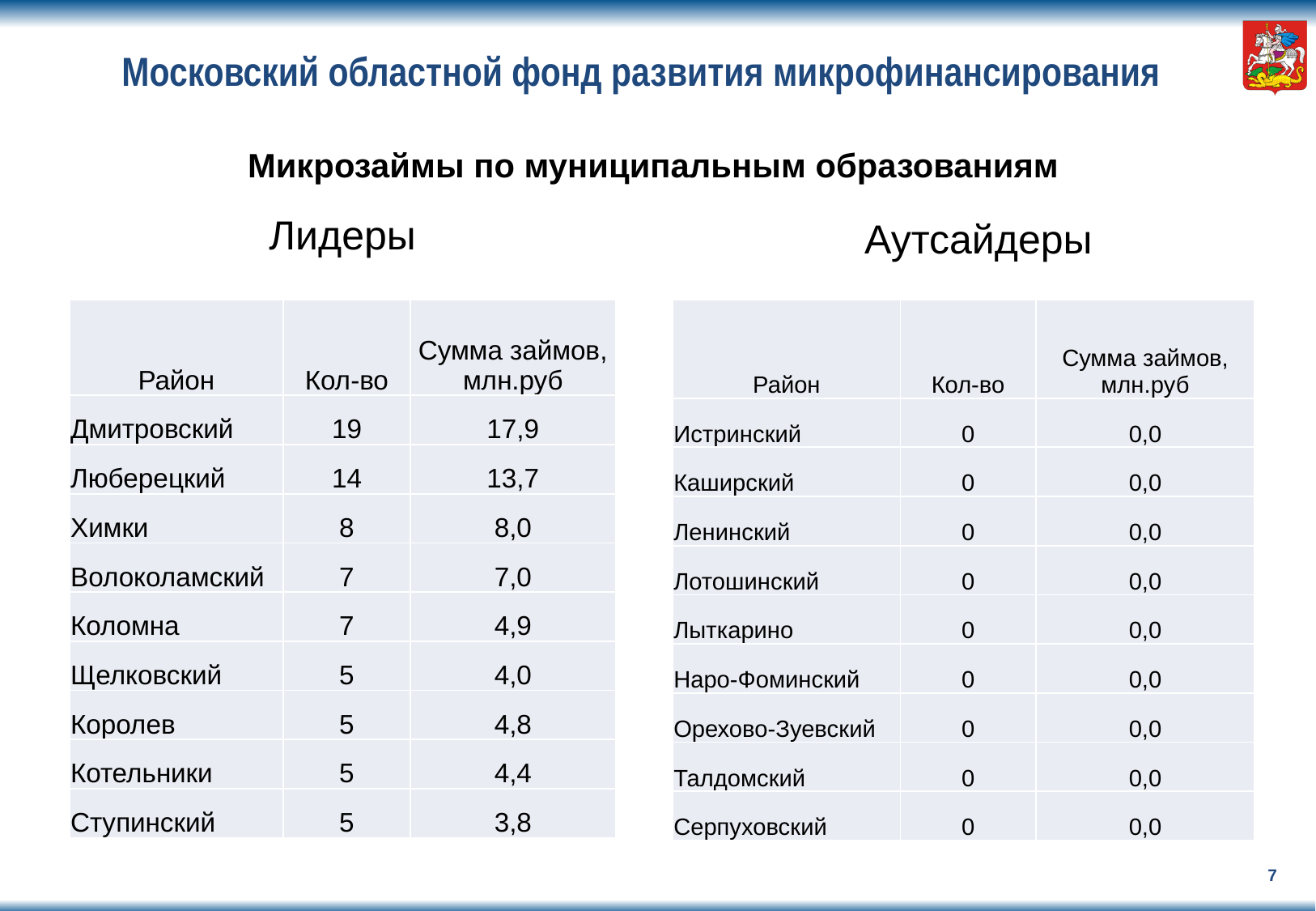

# Московский областной фонд развития микрофинансирования
Микрозаймы по муниципальным образованиям
Лидеры
Аутсайдеры
| Район | Кол-во | Сумма займов, млн.руб |
| --- | --- | --- |
| Дмитровский | 19 | 17,9 |
| Люберецкий | 14 | 13,7 |
| Химки | 8 | 8,0 |
| Волоколамский | 7 | 7,0 |
| Коломна | 7 | 4,9 |
| Щелковский | 5 | 4,0 |
| Королев | 5 | 4,8 |
| Котельники | 5 | 4,4 |
| Ступинский | 5 | 3,8 |
| Район | Кол-во | Сумма займов, млн.руб |
| --- | --- | --- |
| Истринский | 0 | 0,0 |
| Каширский | 0 | 0,0 |
| Ленинский | 0 | 0,0 |
| Лотошинский | 0 | 0,0 |
| Лыткарино | 0 | 0,0 |
| Наро-Фоминский | 0 | 0,0 |
| Орехово-Зуевский | 0 | 0,0 |
| Талдомский | 0 | 0,0 |
| Серпуховский | 0 | 0,0 |
7